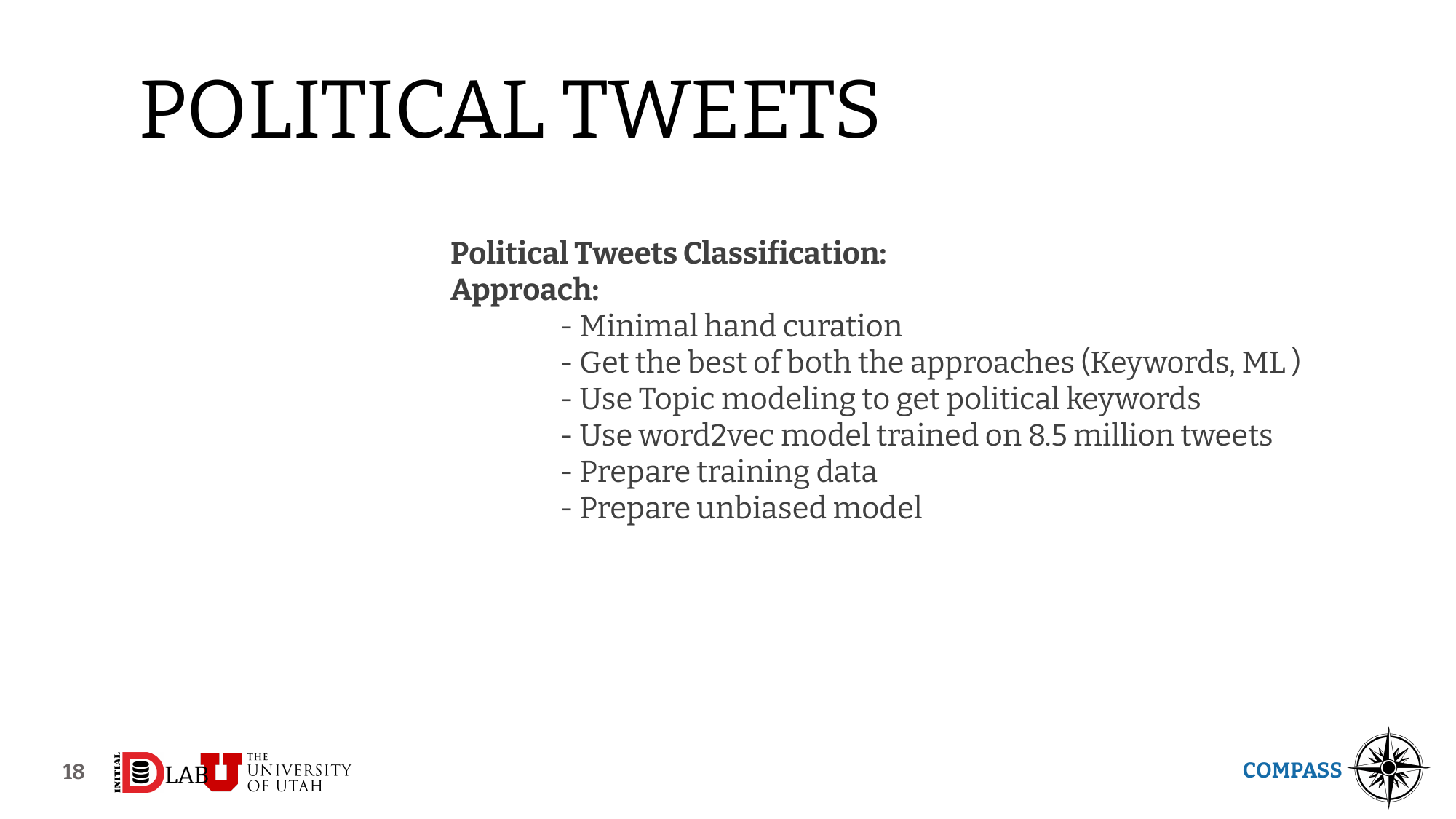

# Political Tweets
Political Tweets Classification:
Approach:
	- Minimal hand curation
	- Get the best of both the approaches (Keywords, ML )
	- Use Topic modeling to get political keywords
	- Use word2vec model trained on 8.5 million tweets
	- Prepare training data
	- Prepare unbiased model

18